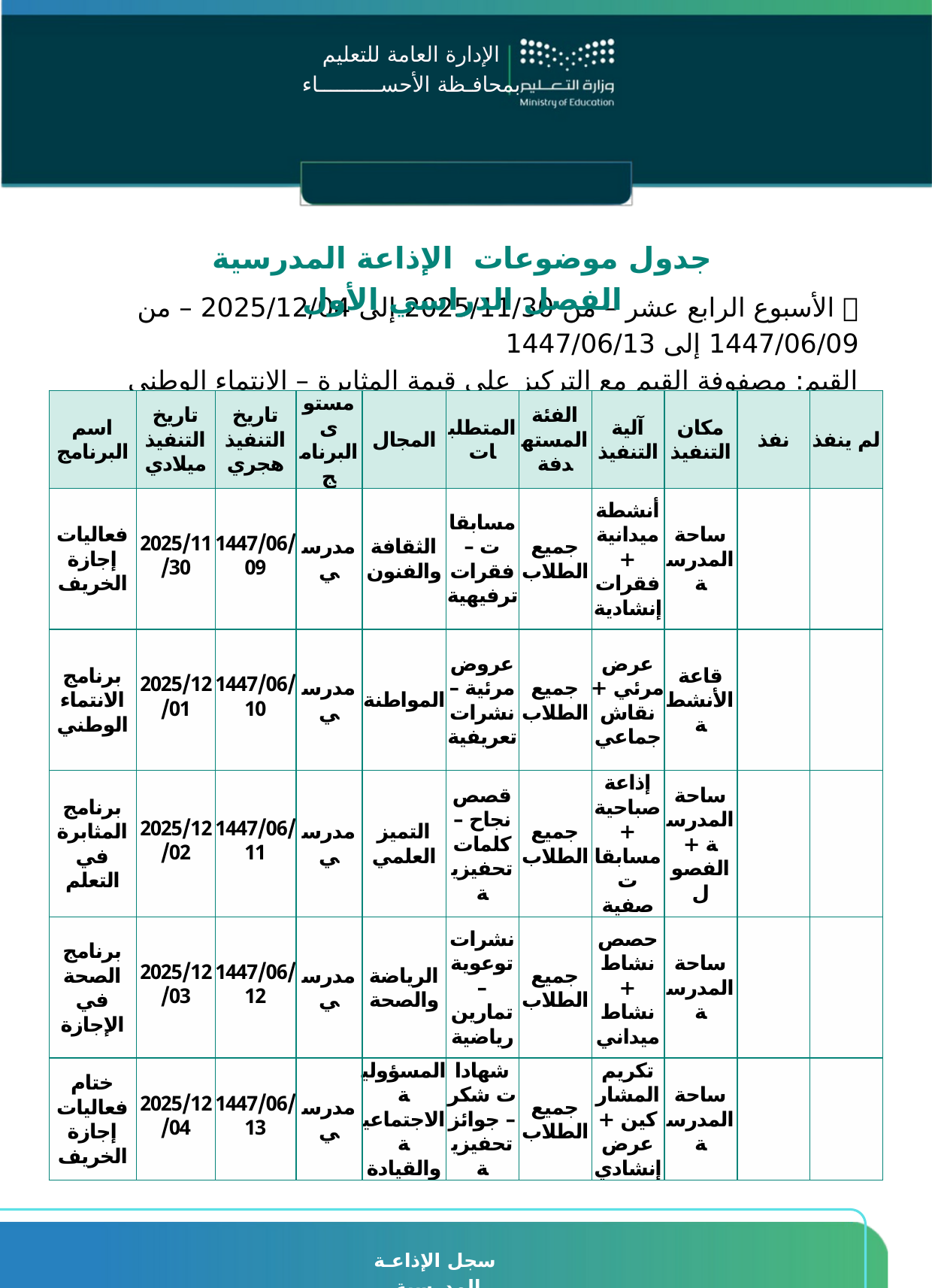

الإدارة العامة للتعليم
بمحافـظة الأحســــــــــاء
الإدارة العامة للتعليم
بمحافـظة الأحســــــــــاء
جدول موضوعات  الإذاعة المدرسية الفصل الدراسي الأول
📅 الأسبوع الرابع عشر – من 2025/11/30 إلى 2025/12/04 – من 1447/06/09 إلى 1447/06/13
القيم: مصفوفة القيم مع التركيز على قيمة المثابرة – الانتماء الوطني

| اسم البرنامج | تاريخ التنفيذ ميلادي | تاريخ التنفيذ هجري | مستوى البرنامج | المجال | المتطلبات | الفئة المستهدفة | آلية التنفيذ | مكان التنفيذ | نفذ | لم ينفذ |
| --- | --- | --- | --- | --- | --- | --- | --- | --- | --- | --- |
| فعاليات إجازة الخريف | 2025/11/30 | 1447/06/09 | مدرسي | الثقافة والفنون | مسابقات – فقرات ترفيهية | جميع الطلاب | أنشطة ميدانية + فقرات إنشادية | ساحة المدرسة |  |  |
| برنامج الانتماء الوطني | 2025/12/01 | 1447/06/10 | مدرسي | المواطنة | عروض مرئية – نشرات تعريفية | جميع الطلاب | عرض مرئي + نقاش جماعي | قاعة الأنشطة |  |  |
| برنامج المثابرة في التعلم | 2025/12/02 | 1447/06/11 | مدرسي | التميز العلمي | قصص نجاح – كلمات تحفيزية | جميع الطلاب | إذاعة صباحية + مسابقات صفية | ساحة المدرسة + الفصول |  |  |
| برنامج الصحة في الإجازة | 2025/12/03 | 1447/06/12 | مدرسي | الرياضة والصحة | نشرات توعوية – تمارين رياضية | جميع الطلاب | حصص نشاط + نشاط ميداني | ساحة المدرسة |  |  |
| ختام فعاليات إجازة الخريف | 2025/12/04 | 1447/06/13 | مدرسي | المسؤولية الاجتماعية والقيادة | شهادات شكر – جوائز تحفيزية | جميع الطلاب | تكريم المشاركين + عرض إنشادي | ساحة المدرسة |  |  |

سجل الإذاعـة المدرسية